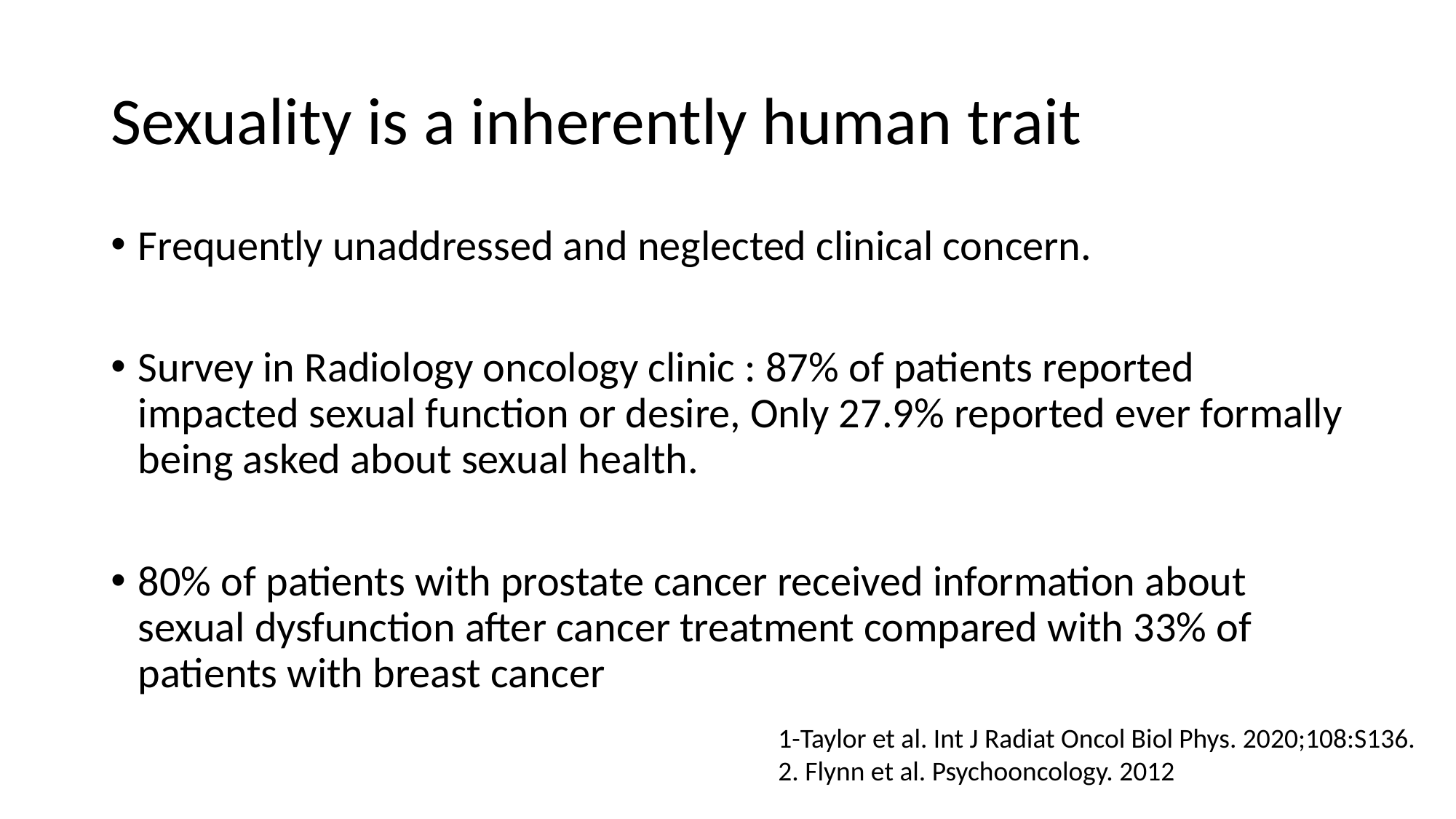

# Sexuality is a inherently human trait
Frequently unaddressed and neglected clinical concern.

Survey in Radiology oncology clinic : 87% of patients reported impacted sexual function or desire, Only 27.9% reported ever formally being asked about sexual health.

80% of patients with prostate cancer received information about sexual dysfunction after cancer treatment compared with 33% of patients with breast cancer

1-Taylor et al. Int J Radiat Oncol Biol Phys. 2020;108:S136.
2. Flynn et al. Psychooncology. 2012